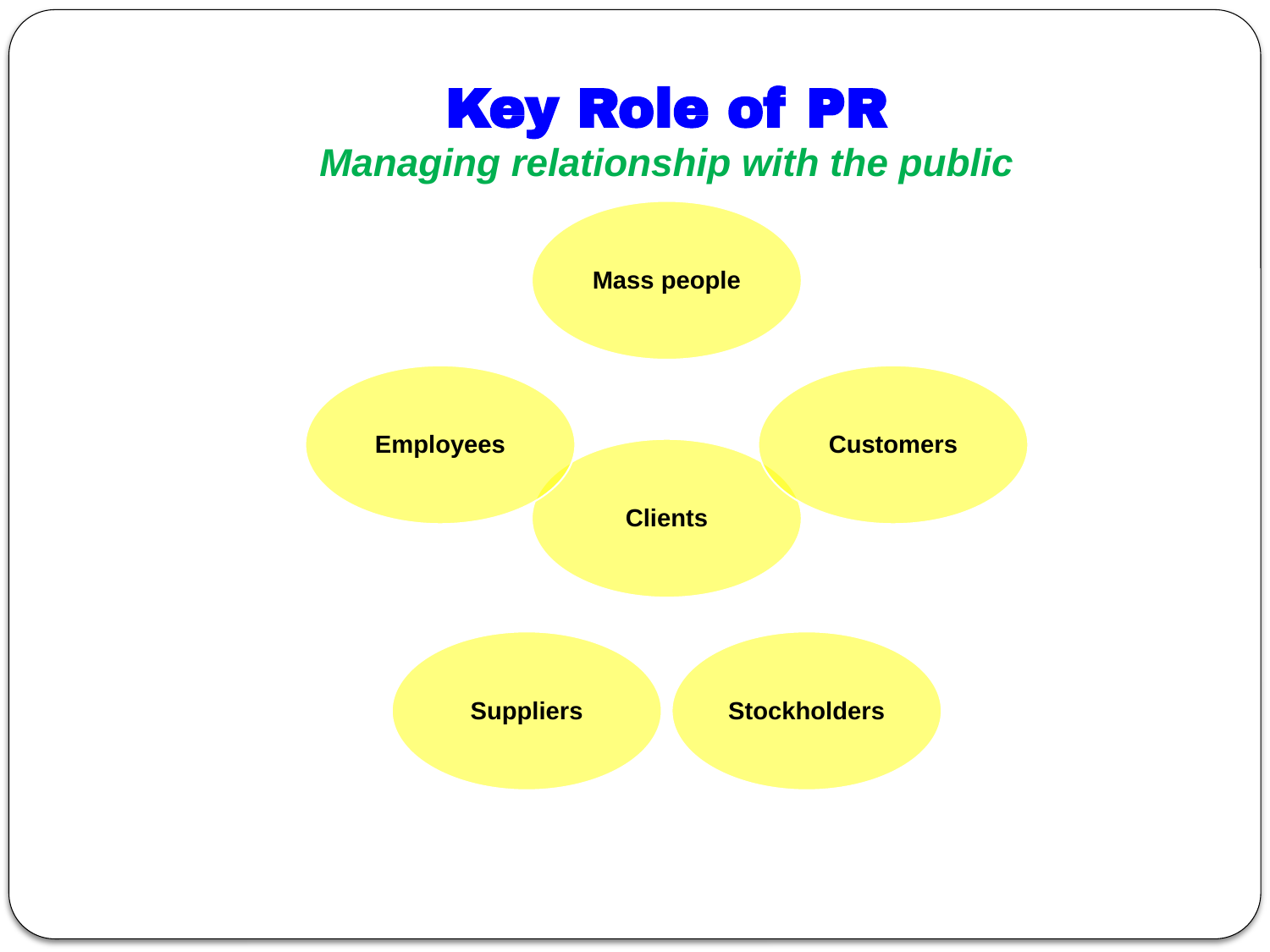

# Key Role of PR Managing relationship with the public
Clients
Mass people
Customers
Stockholders
Suppliers
Employees